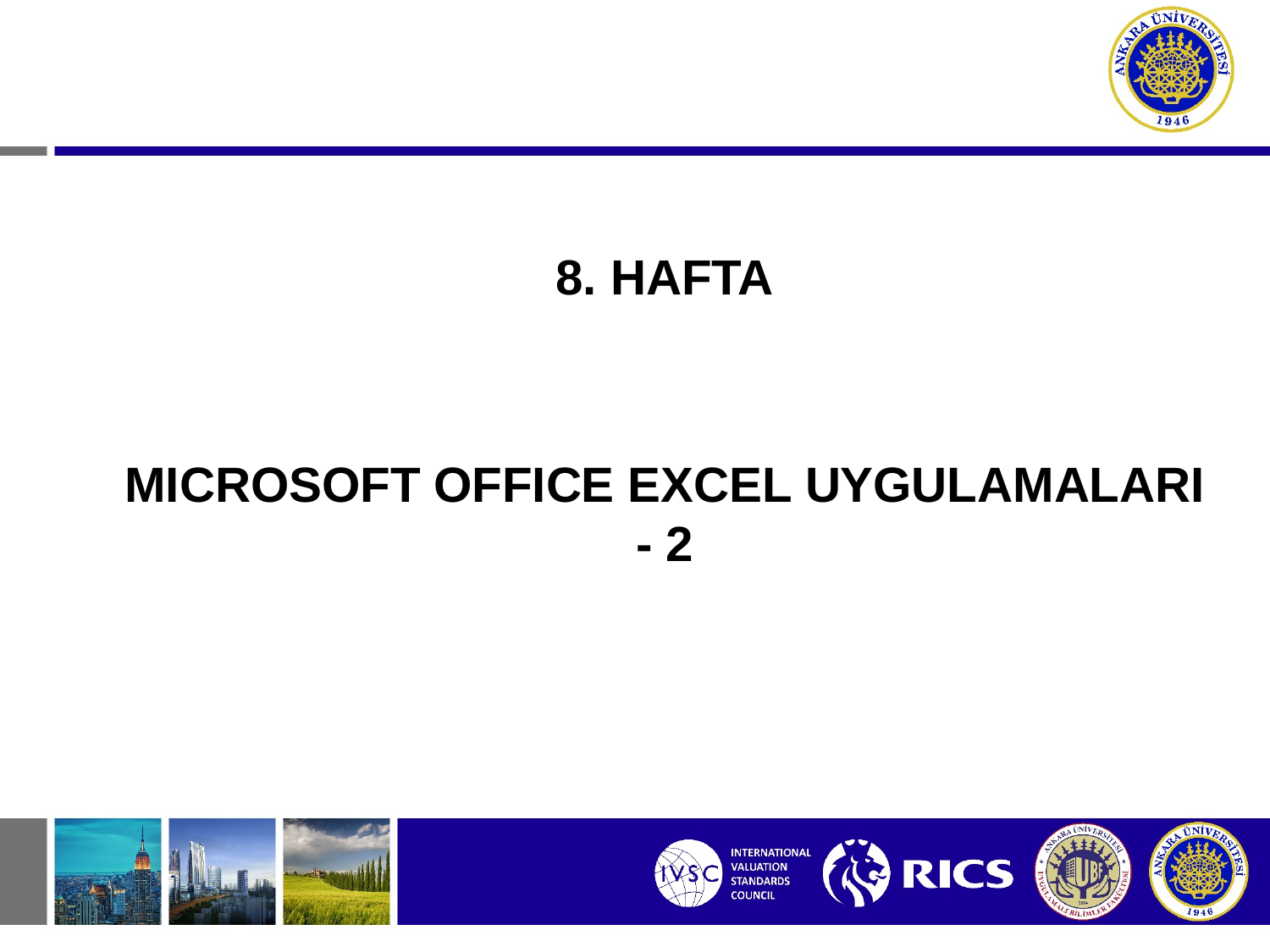

8. HAFTA

MICROSOFT OFFICE EXCEL UYGULAMALARI - 2